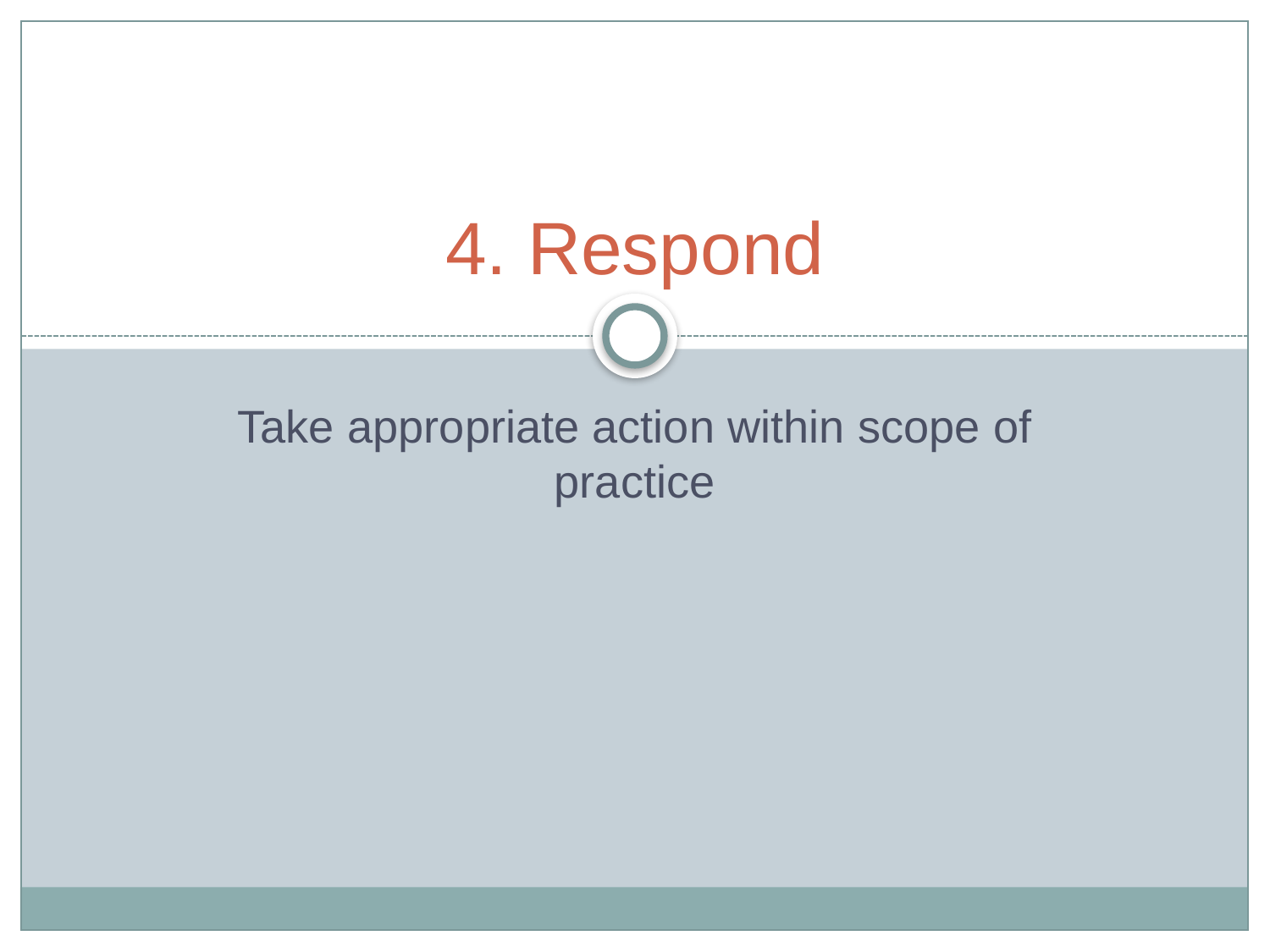

# 4. Respond
Take appropriate action within scope of practice